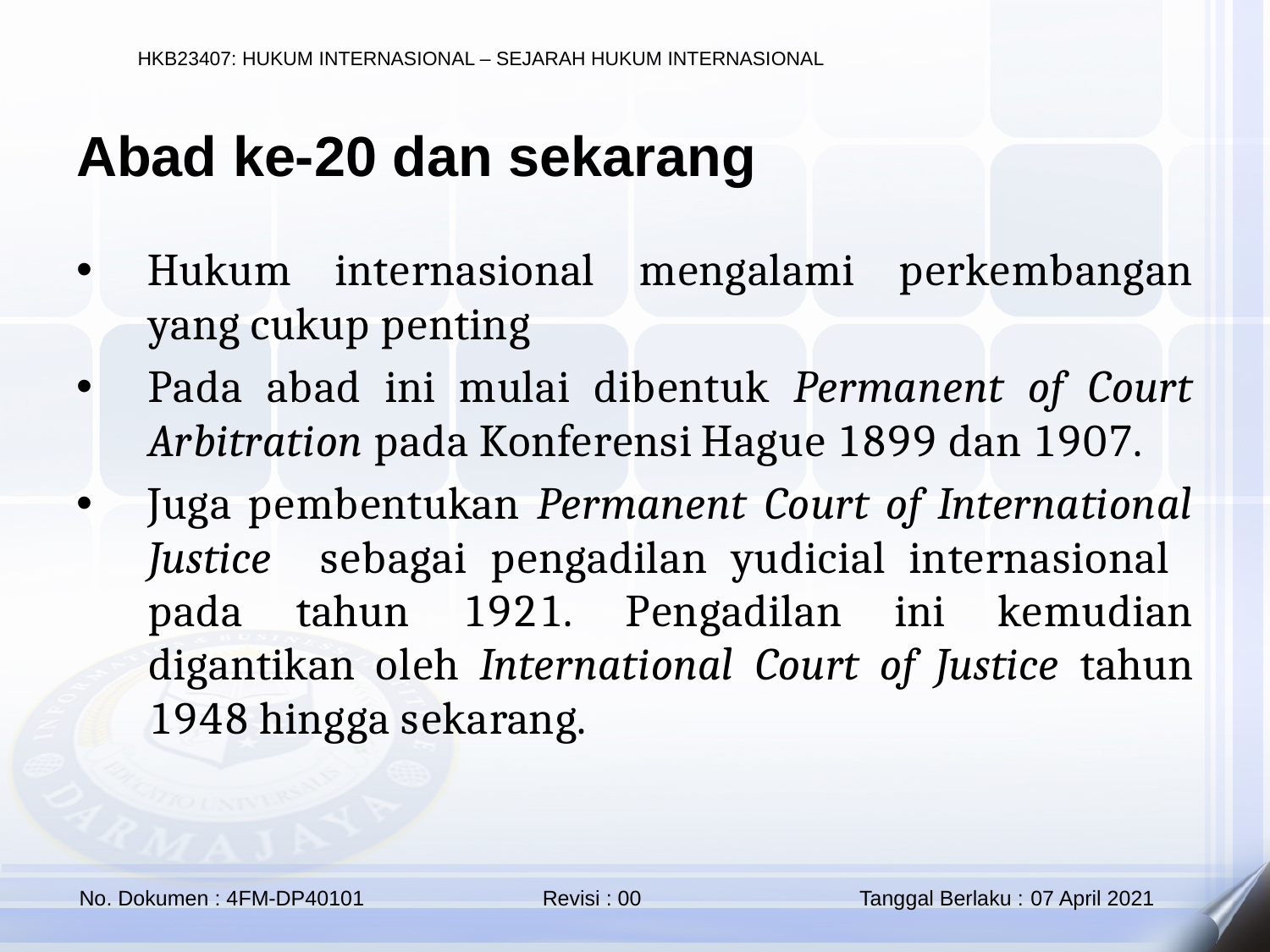

Abad ke-20 dan sekarang
Hukum internasional mengalami perkembangan yang cukup penting
Pada abad ini mulai dibentuk Permanent of Court Arbitration pada Konferensi Hague 1899 dan 1907.
Juga pembentukan Permanent Court of International Justice  sebagai pengadilan yudicial internasional  pada tahun 1921. Pengadilan ini kemudian digantikan oleh International Court of Justice tahun 1948 hingga sekarang.